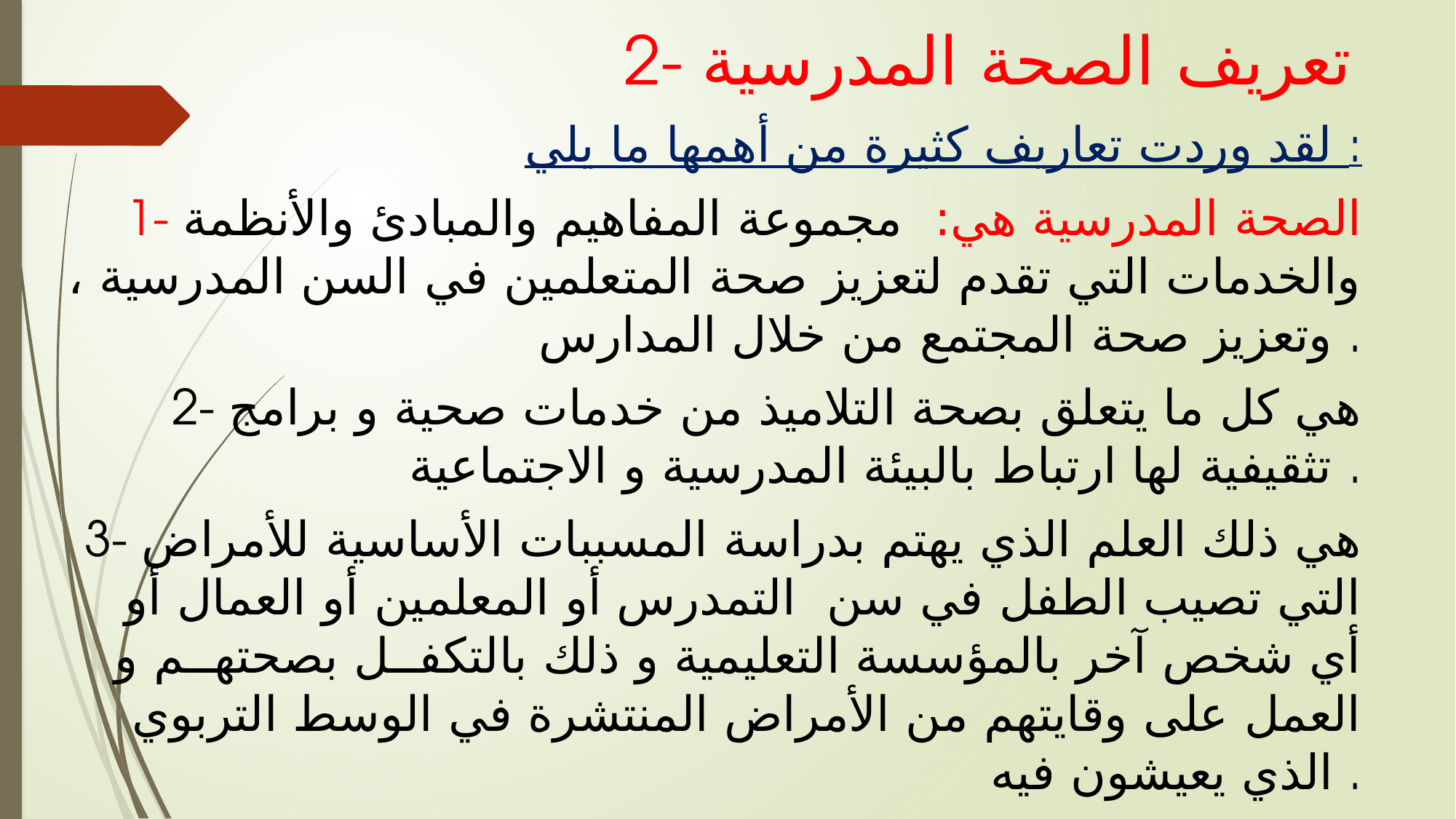

# 2- تعريف الصحة المدرسية
لقد وردت تعاريف كثيرة من أهمها ما يلي :
1- الصحة المدرسية هي:  مجموعة المفاهيم والمبادئ والأنظمة والخدمات التي تقدم لتعزيز صحة المتعلمين في السن المدرسية ، وتعزيز صحة المجتمع من خلال المدارس .
2- هي كل ما يتعلق بصحة التلاميذ من خدمات صحية و برامج تثقيفية لها ارتباط بالبيئة المدرسية و الاجتماعية .
3- هي ذلك العلم الذي يهتم بدراسة المسببات الأساسية للأمراض التي تصيب الطفل في سن  التمدرس أو المعلمين أو العمال أو أي شخص آخر بالمؤسسة التعليمية و ذلك بالتكفــل بصحتهــم و العمل على وقايتهم من الأمراض المنتشرة في الوسط التربوي الذي يعيشون فيه .